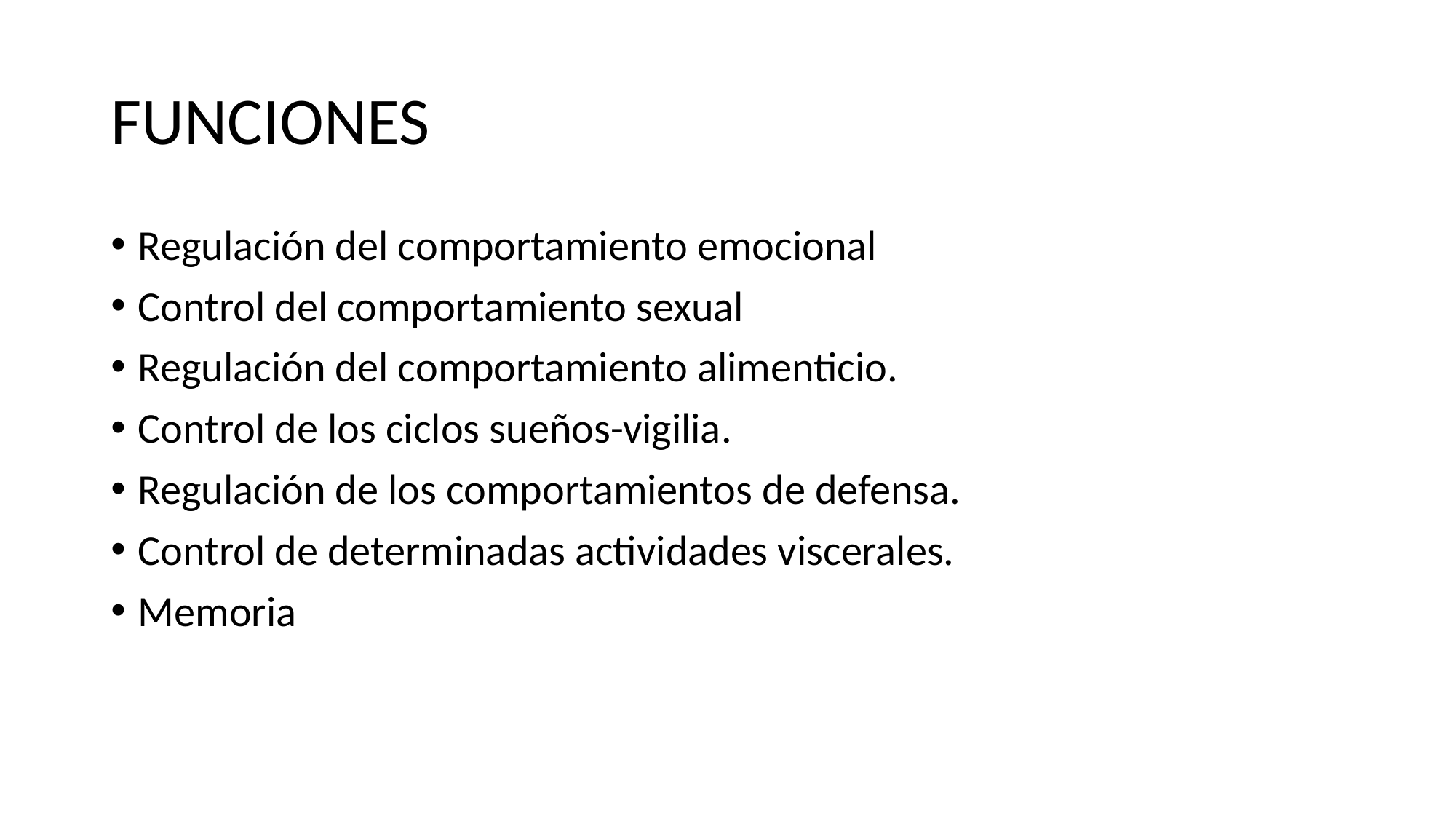

# FUNCIONES
Regulación del comportamiento emocional
Control del comportamiento sexual
Regulación del comportamiento alimenticio.
Control de los ciclos sueños-vigilia.
Regulación de los comportamientos de defensa.
Control de determinadas actividades viscerales.
Memoria